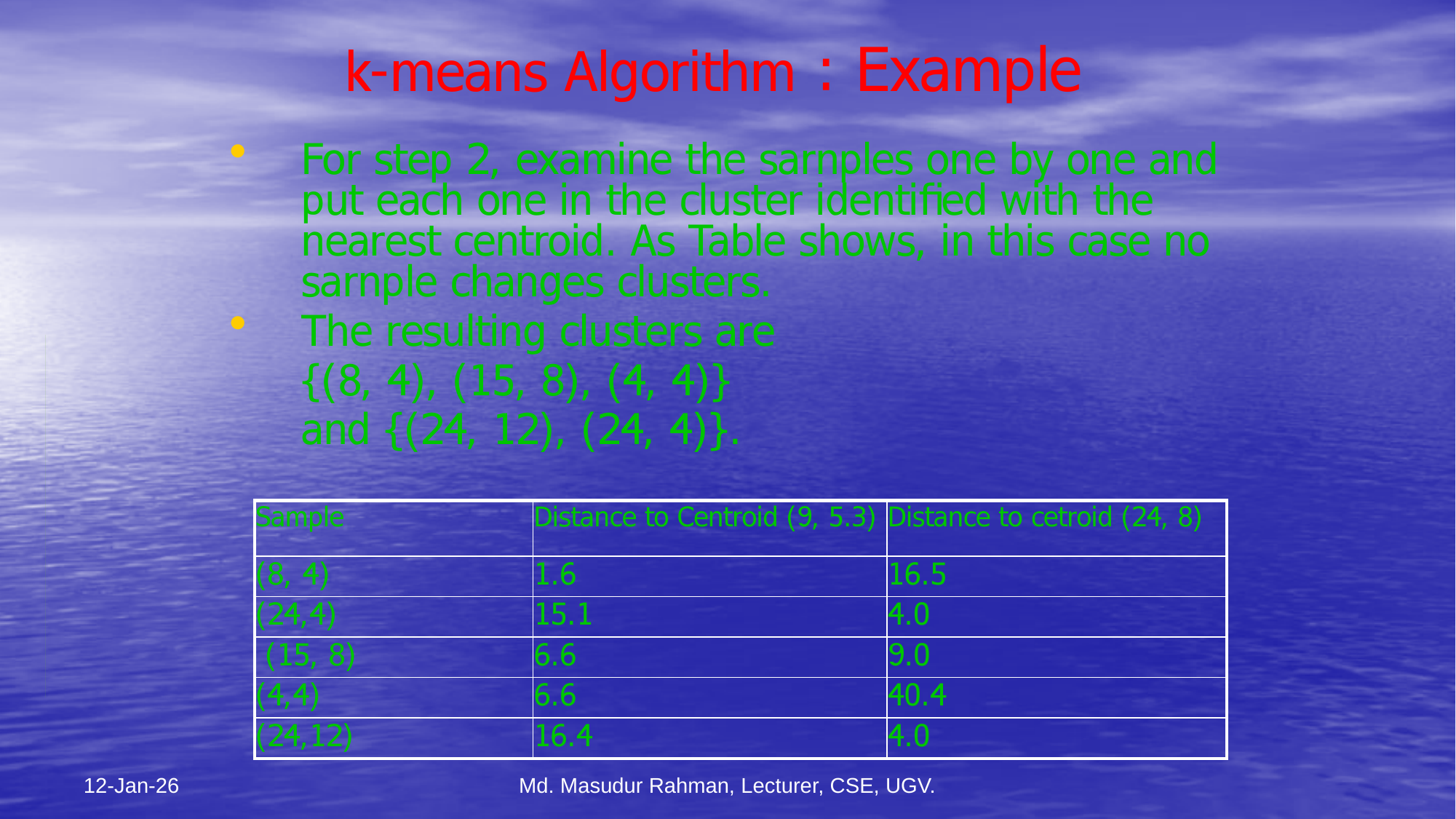

# k-means Algorithm : Example
For step 2, examine the sarnples one by one and put each one in the cluster identified with the nearest centroid. As Table shows, in this case no sarnple changes clusters.
The resulting clusters are
	{(8, 4), (15, 8), (4, 4)}
	and {(24, 12), (24, 4)}.
| Sample | Distance to Centroid (9, 5.3) | Distance to cetroid (24, 8) |
| --- | --- | --- |
| (8, 4) | 1.6 | 16.5 |
| (24,4) | 15.1 | 4.0 |
| (15, 8) | 6.6 | 9.0 |
| (4,4) | 6.6 | 40.4 |
| (24,12) | 16.4 | 4.0 |
12-Jan-26
Md. Masudur Rahman, Lecturer, CSE, UGV.